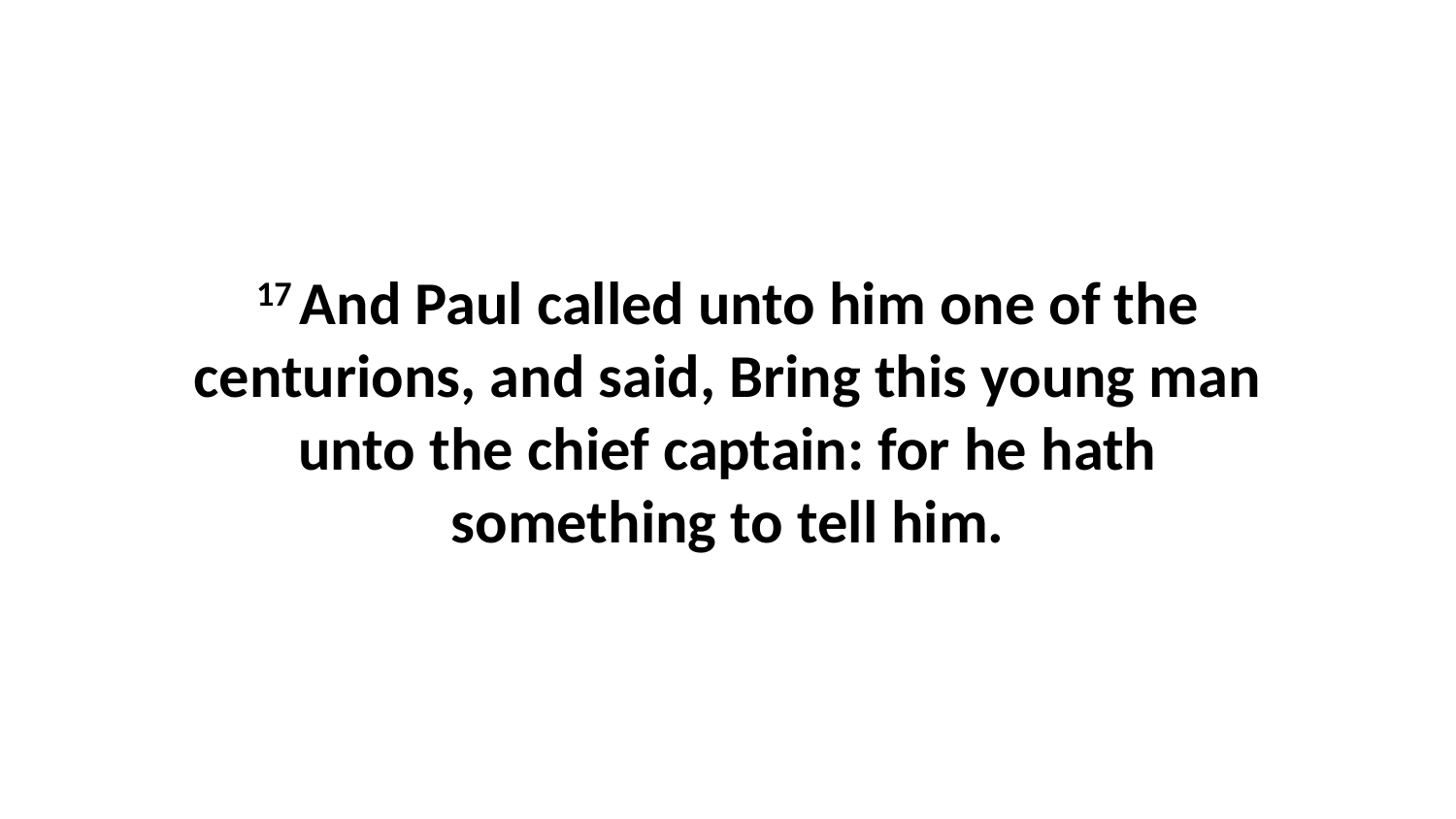

17 And Paul called unto him one of the centurions, and said, Bring this young man unto the chief captain: for he hath something to tell him.